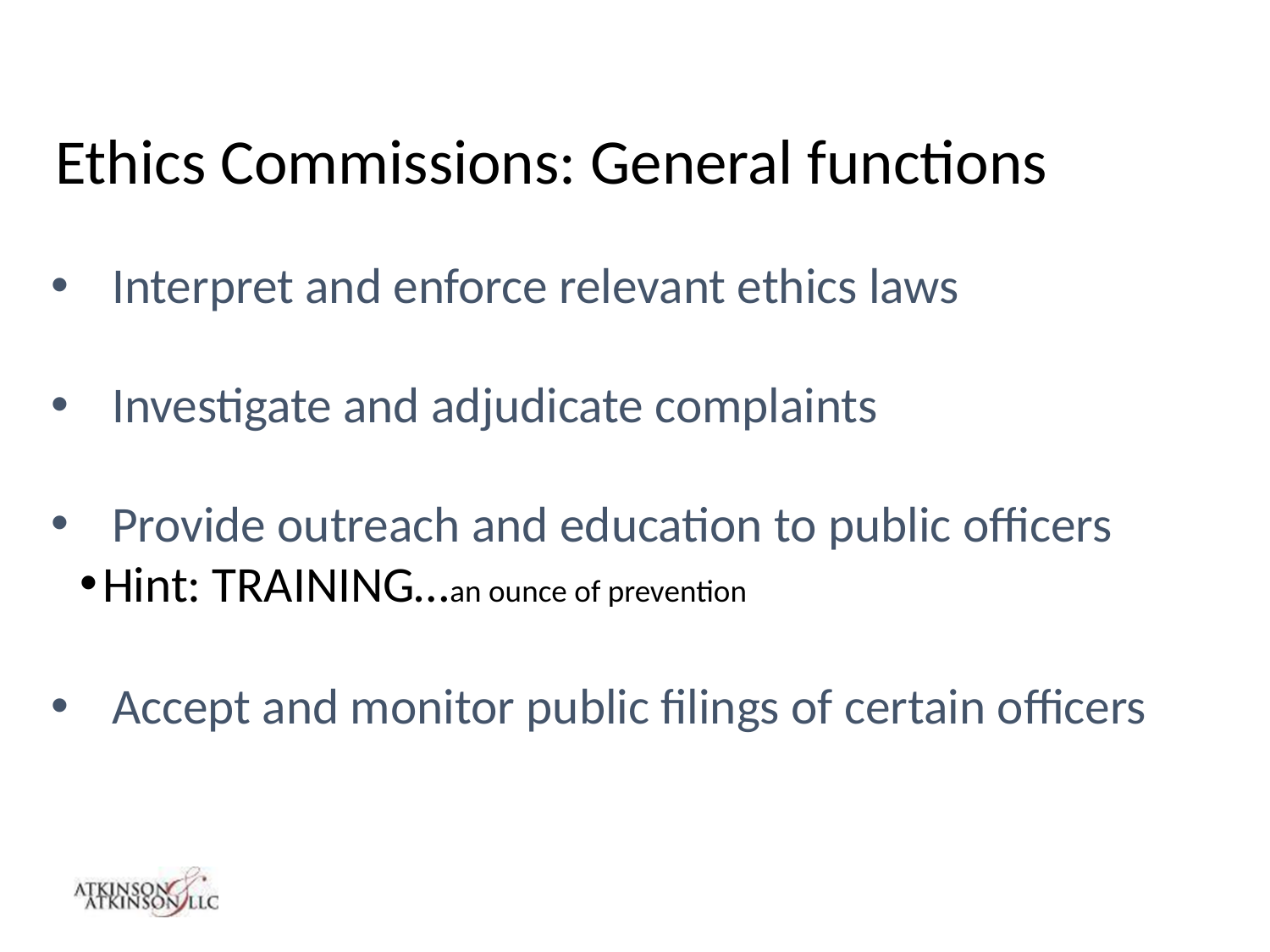

# Ethics Commissions: General functions
Interpret and enforce relevant ethics laws

Investigate and adjudicate complaints

Provide outreach and education to public officers
Hint: TRAINING…an ounce of prevention

Accept and monitor public filings of certain officers